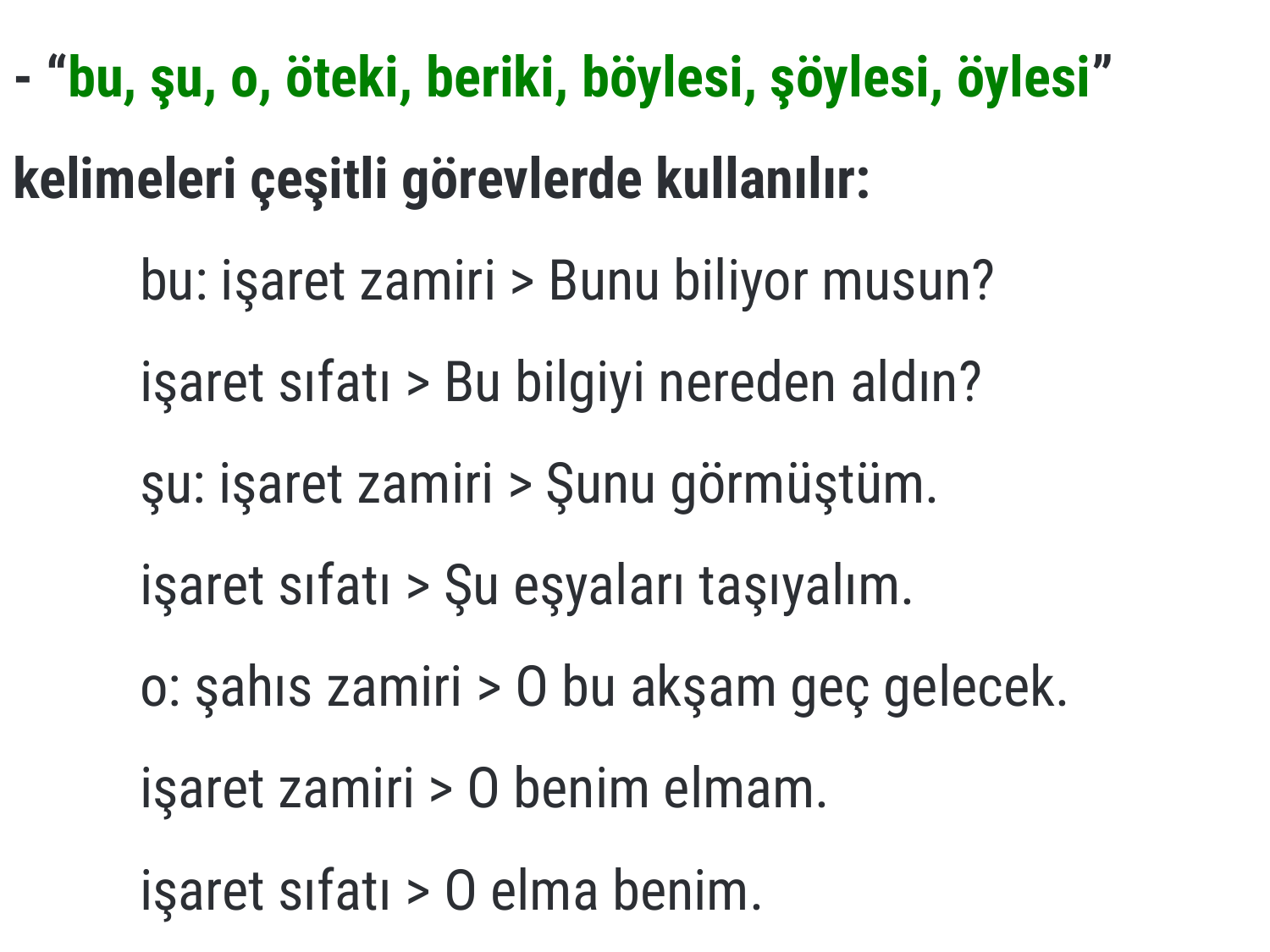

- “bu, şu, o, öteki, beriki, böylesi, şöylesi, öylesi” kelimeleri çeşitli görevlerde kullanılır:
	bu: işaret zamiri > Bunu biliyor musun?
	işaret sıfatı > Bu bilgiyi nereden aldın?
	şu: işaret zamiri > Şunu görmüştüm.
	işaret sıfatı > Şu eşyaları taşıyalım.
	o: şahıs zamiri > O bu akşam geç gelecek.
	işaret zamiri > O benim elmam.
	işaret sıfatı > O elma benim.